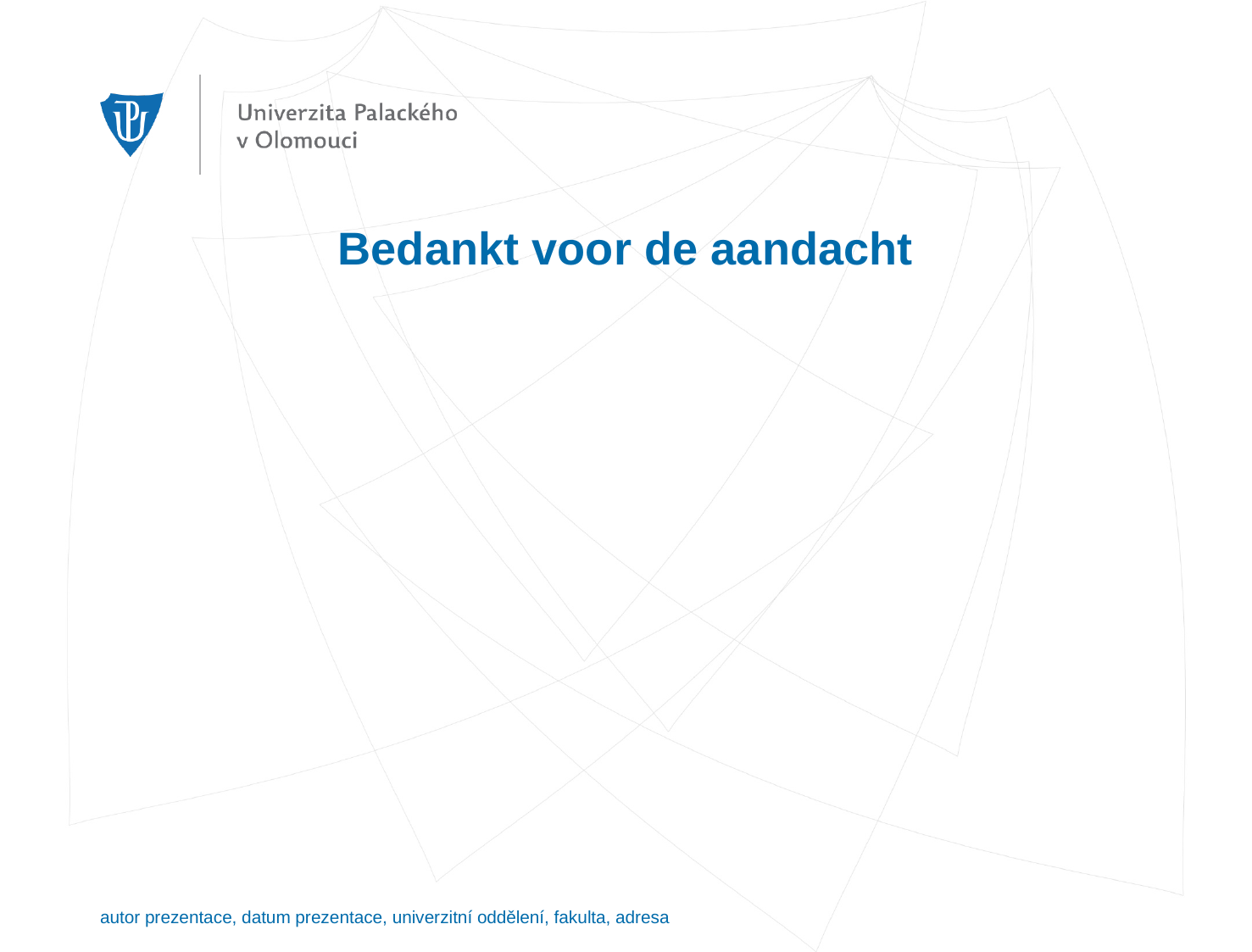

# Bedankt voor de aandacht
autor prezentace, datum prezentace, univerzitní oddělení, fakulta, adresa